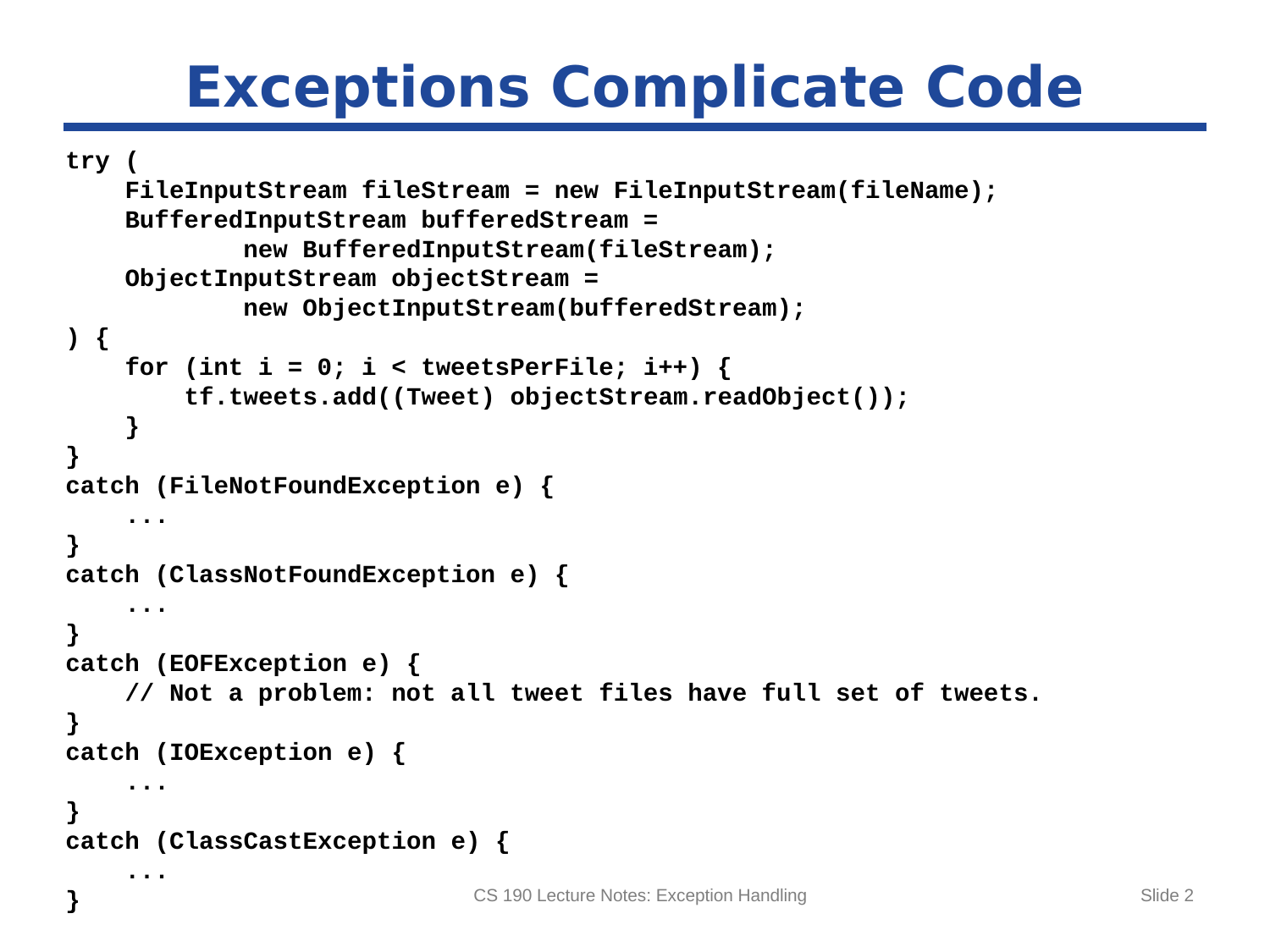

# Exceptions Complicate Code
try (
    FileInputStream fileStream = new FileInputStream(fileName);
    BufferedInputStream bufferedStream =
            new BufferedInputStream(fileStream);
    ObjectInputStream objectStream =
            new ObjectInputStream(bufferedStream);
) {
    for (int i = 0; i < tweetsPerFile; i++) {
        tf.tweets.add((Tweet) objectStream.readObject());
    }
}
catch (FileNotFoundException e) {
    ...
}
catch (ClassNotFoundException e) {
    ...
}
catch (EOFException e) {
    // Not a problem: not all tweet files have full set of tweets.
}
catch (IOException e) {
    ...
}
catch (ClassCastException e) {
    ...
}
CS 190 Lecture Notes: Exception Handling
Slide 2